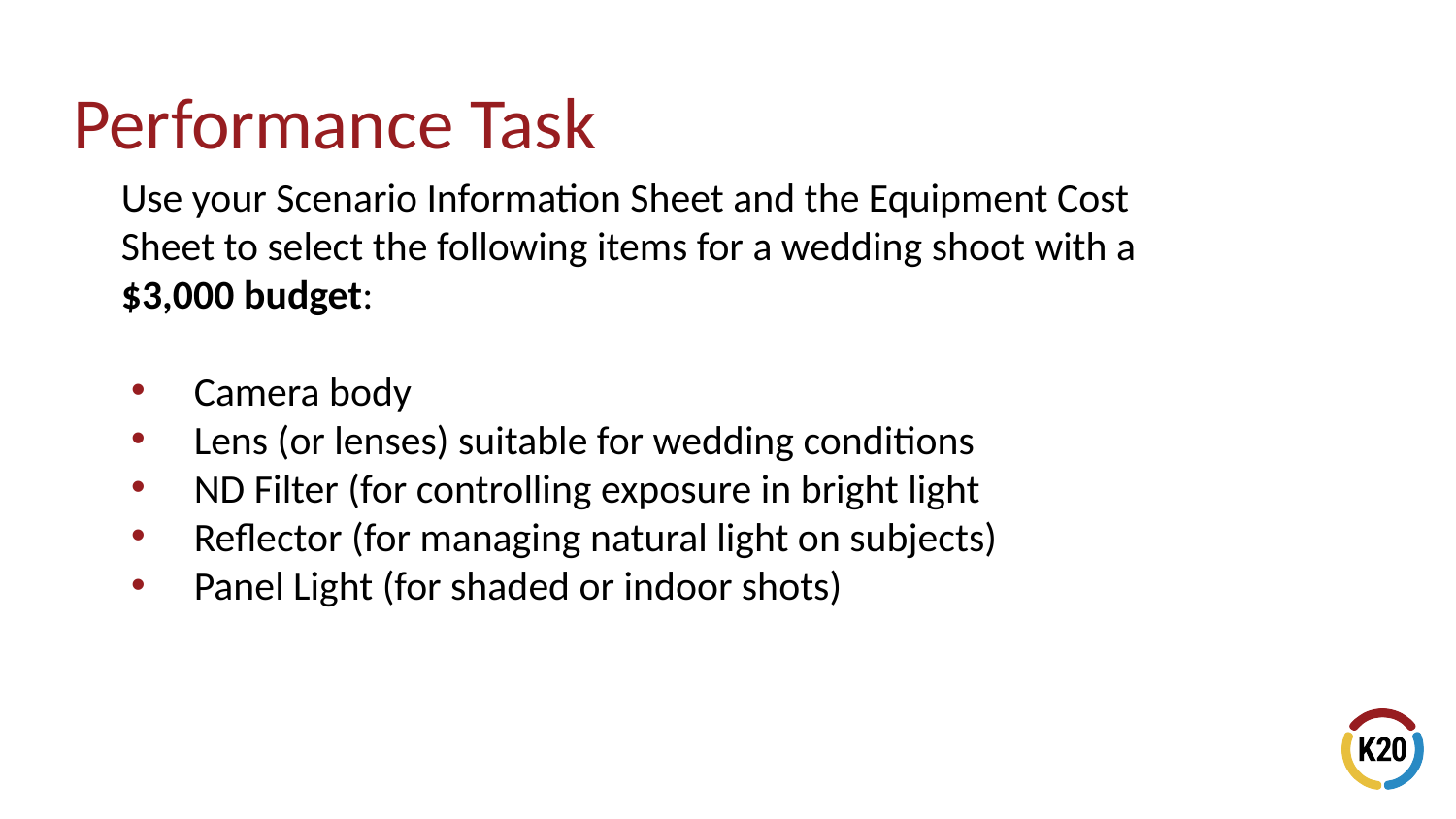

# Performance Task
Use your Scenario Information Sheet and the Equipment Cost Sheet to select the following items for a wedding shoot with a $3,000 budget:

Camera body
Lens (or lenses) suitable for wedding conditions
ND Filter (for controlling exposure in bright light
Reflector (for managing natural light on subjects)
Panel Light (for shaded or indoor shots)